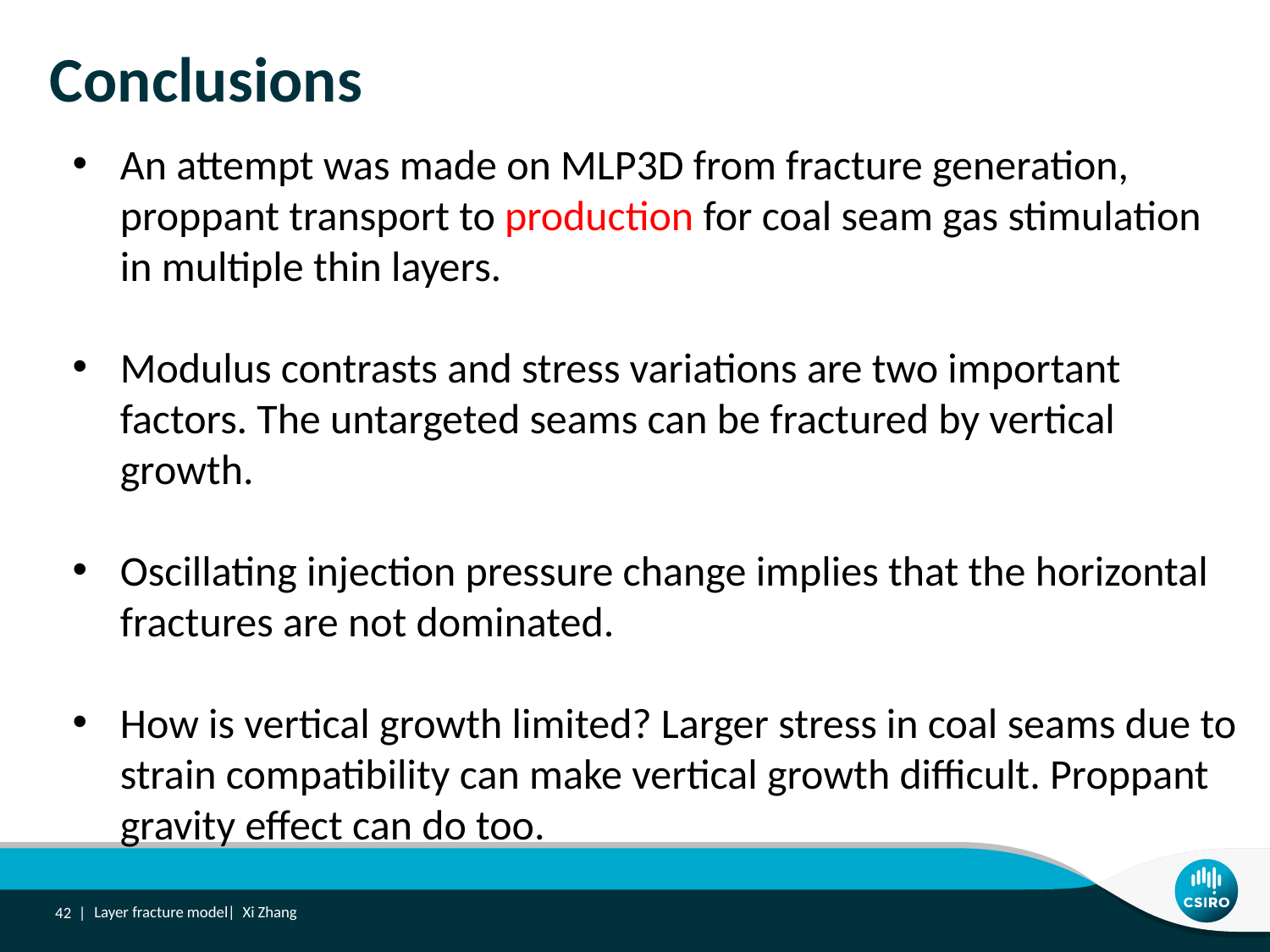

# Conclusions
An attempt was made on MLP3D from fracture generation, proppant transport to production for coal seam gas stimulation in multiple thin layers.

Modulus contrasts and stress variations are two important factors. The untargeted seams can be fractured by vertical growth.

Oscillating injection pressure change implies that the horizontal fractures are not dominated.

How is vertical growth limited? Larger stress in coal seams due to strain compatibility can make vertical growth difficult. Proppant gravity effect can do too.
42  |
Layer fracture model|  Xi Zhang